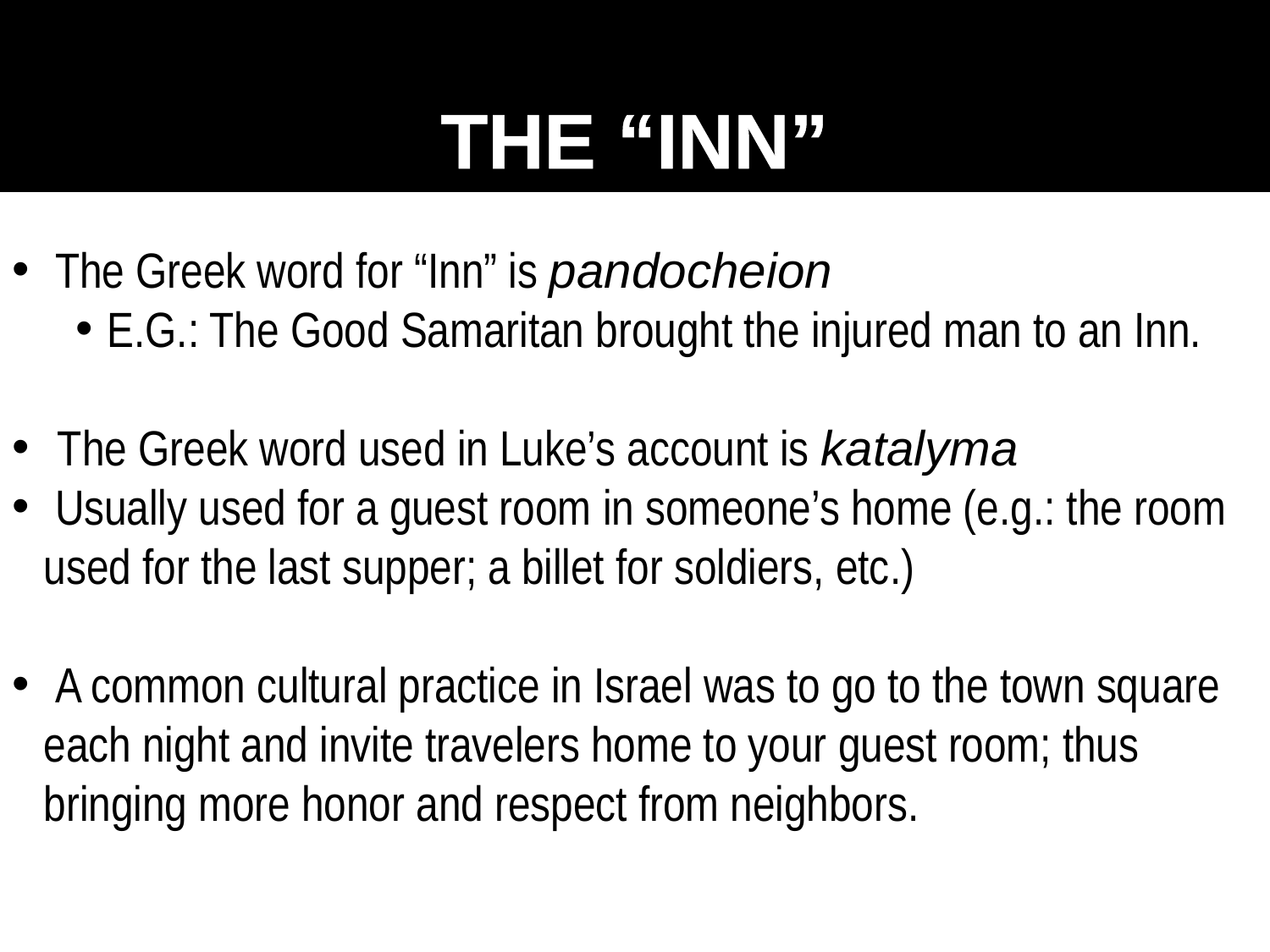

THE “INN”
 The Greek word for “Inn” is pandocheion
E.G.: The Good Samaritan brought the injured man to an Inn.

 The Greek word used in Luke’s account is katalyma
 Usually used for a guest room in someone’s home (e.g.: the room used for the last supper; a billet for soldiers, etc.)

 A common cultural practice in Israel was to go to the town square each night and invite travelers home to your guest room; thus bringing more honor and respect from neighbors.